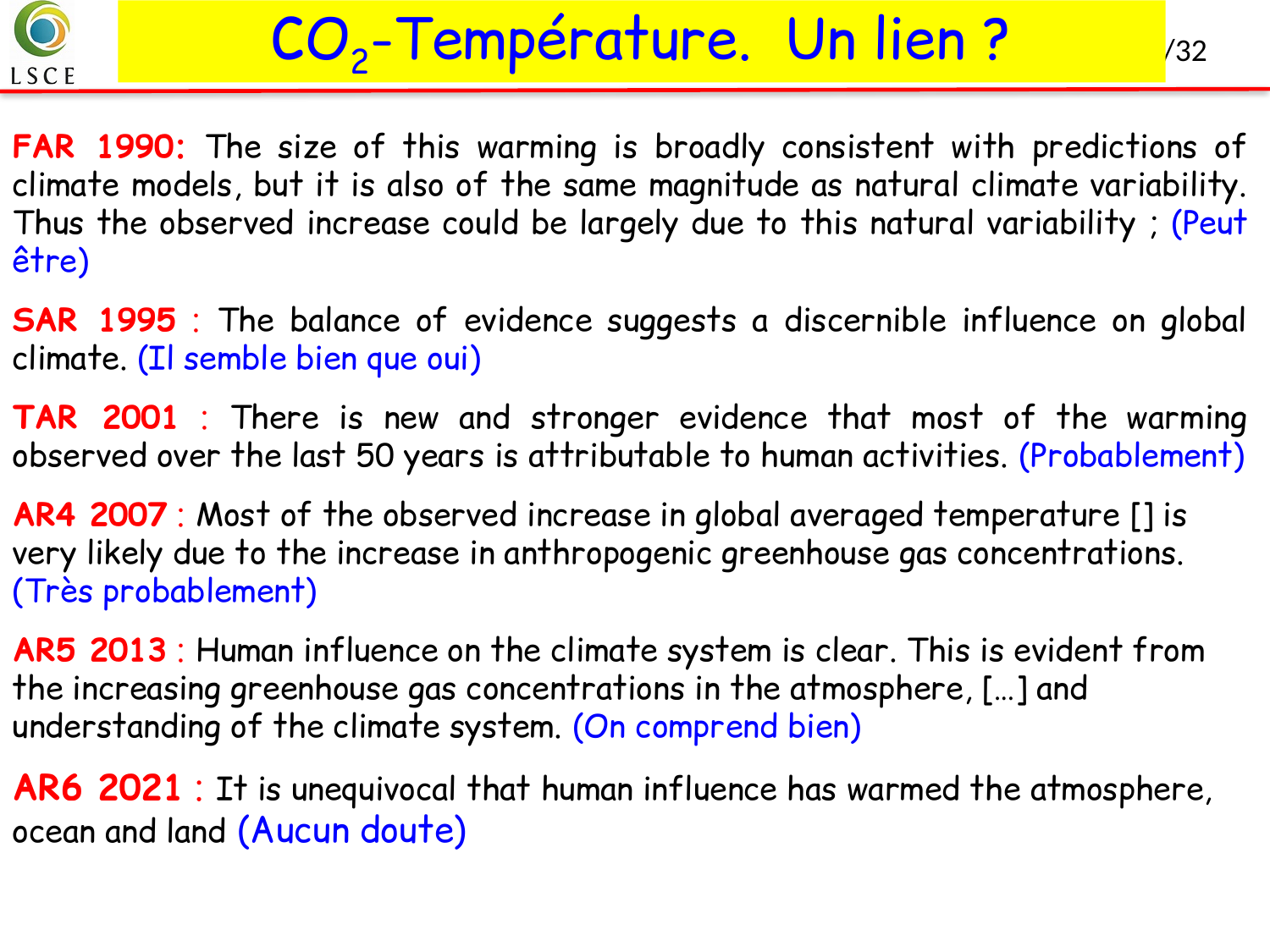

# CO2-Température.  Un lien ?
FAR 1990: The size of this warming is broadly consistent with predictions of climate models, but it is also of the same magnitude as natural climate variability. Thus the observed increase could be largely due to this natural variability ; (Peut être)
SAR 1995 : The balance of evidence suggests a discernible influence on global climate. (Il semble bien que oui)
TAR 2001 : There is new and stronger evidence that most of the warming observed over the last 50 years is attributable to human activities. (Probablement)
AR4 2007 : Most of the observed increase in global averaged temperature [] is very likely due to the increase in anthropogenic greenhouse gas concentrations. (Très probablement)
AR5 2013 : Human influence on the climate system is clear. This is evident from the increasing greenhouse gas concentrations in the atmosphere, […] and understanding of the climate system. (On comprend bien)
AR6 2021 : It is unequivocal that human influence has warmed the atmosphere, ocean and land (Aucun doute)